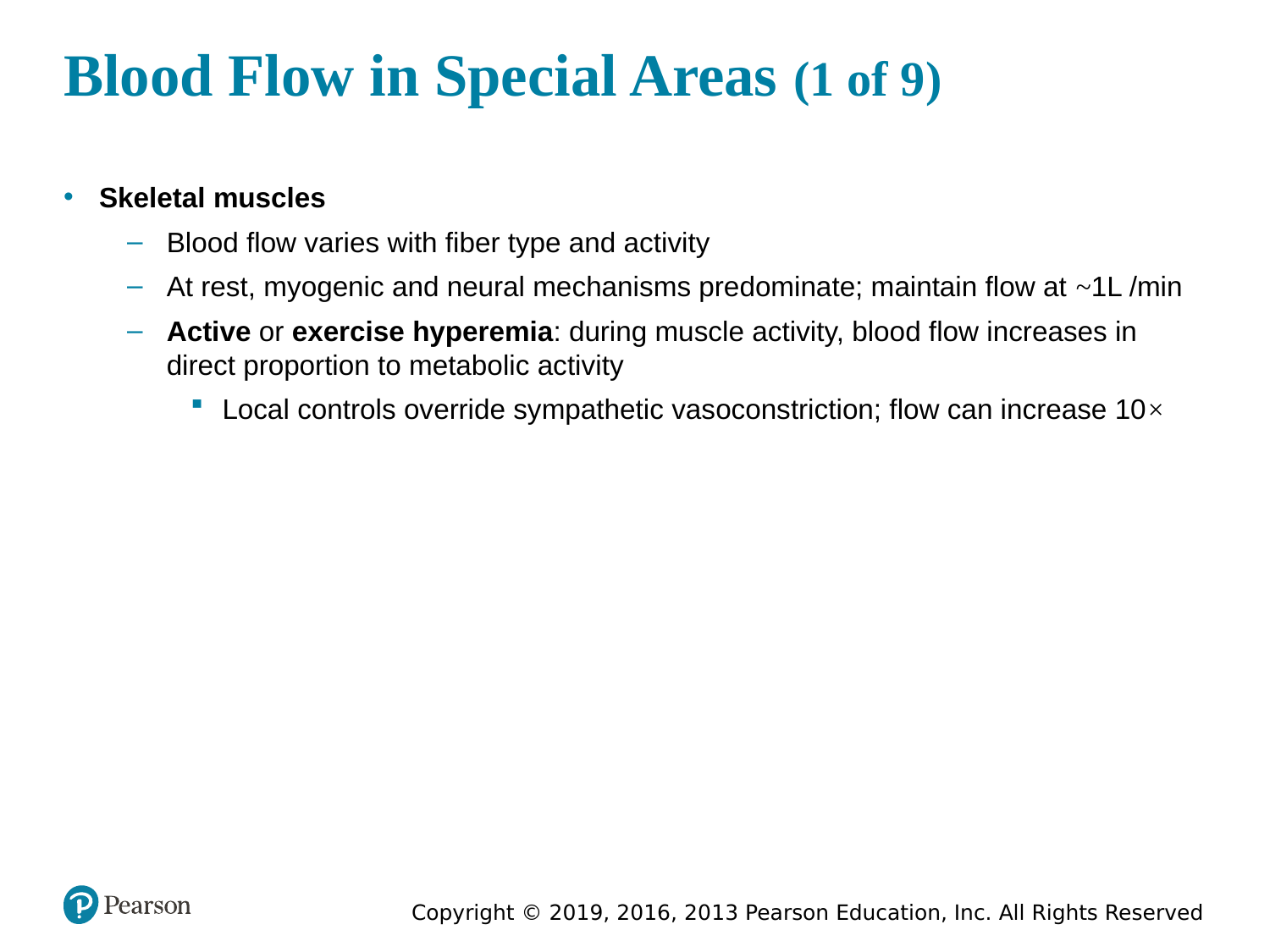

# Blood Flow in Special Areas (1 of 9)
Skeletal muscles
Blood flow varies with fiber type and activity
At rest, myogenic and neural mechanisms predominate; maintain flow at ~1L /min
Active or exercise hyperemia: during muscle activity, blood flow increases in direct proportion to metabolic activity
Local controls override sympathetic vasoconstriction; flow can increase 10×